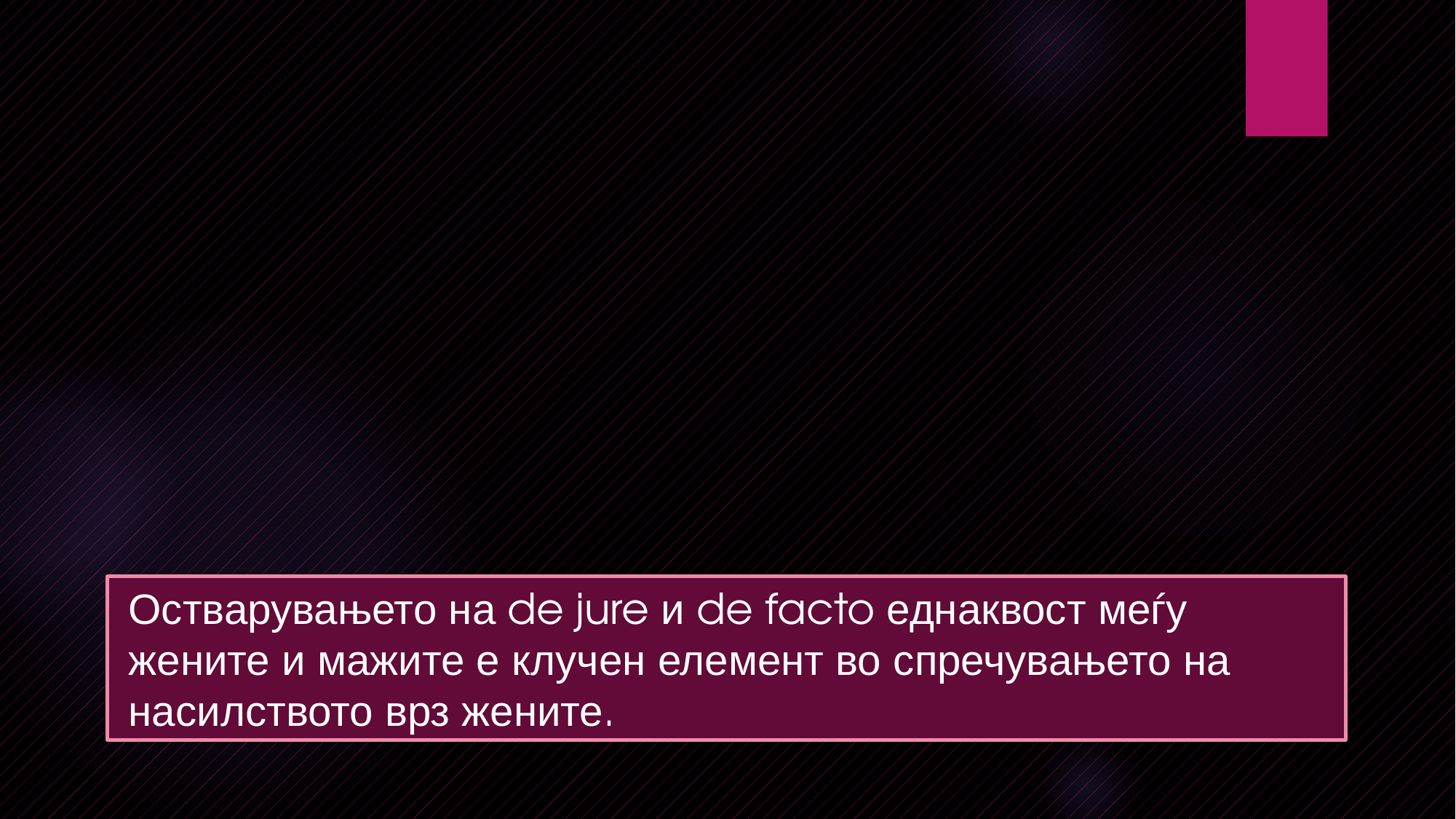

Остварувањето на de jure и de facto еднаквост меѓу жените и мажите е клучен елемент во спречувањето на насилството врз жените.